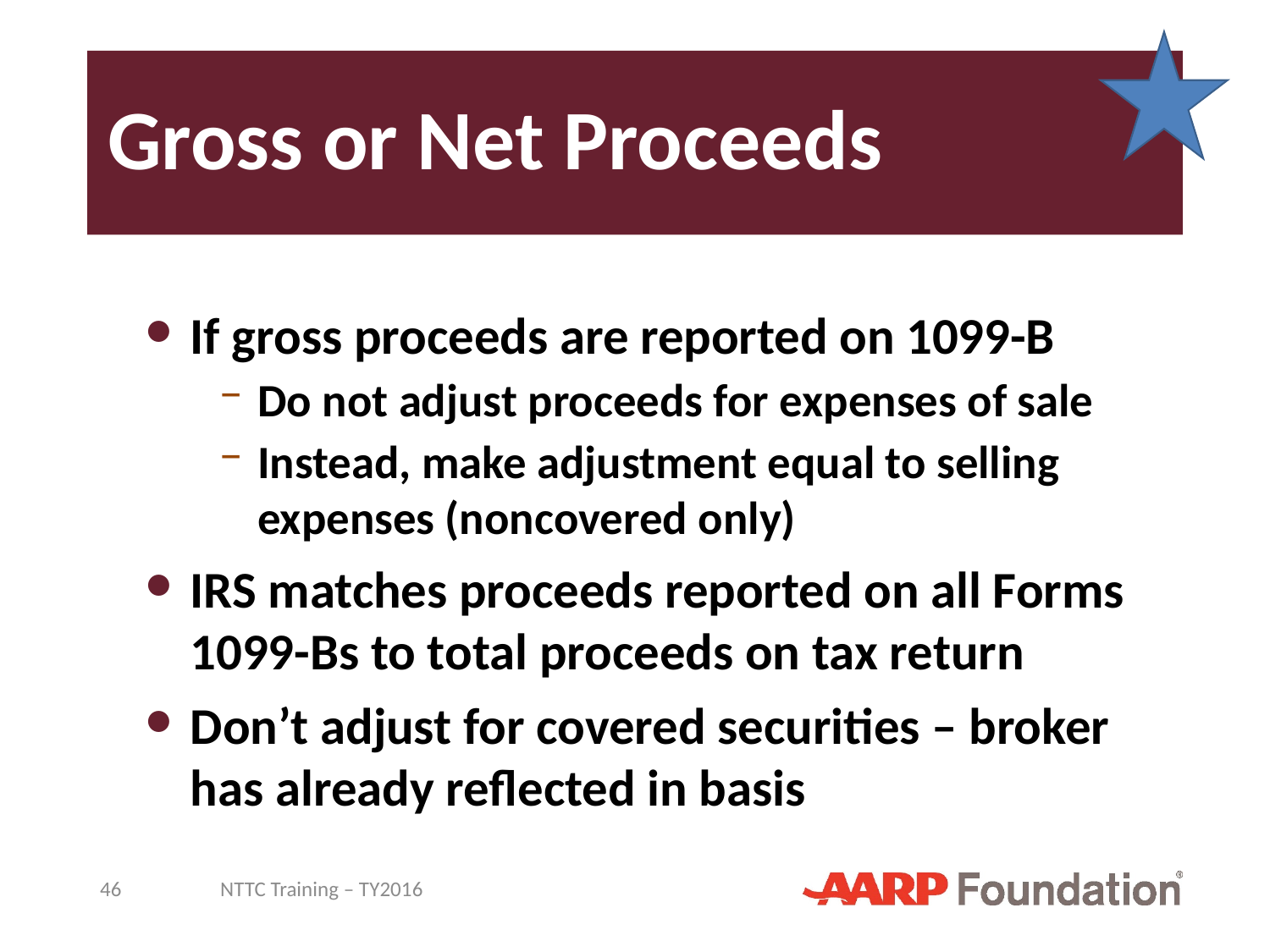

# Gross or Net Proceeds
If gross proceeds are reported on 1099-B
Do not adjust proceeds for expenses of sale
Instead, make adjustment equal to selling expenses (noncovered only)
IRS matches proceeds reported on all Forms 1099-Bs to total proceeds on tax return
Don’t adjust for covered securities – broker has already reflected in basis
46
NTTC Training – TY2016